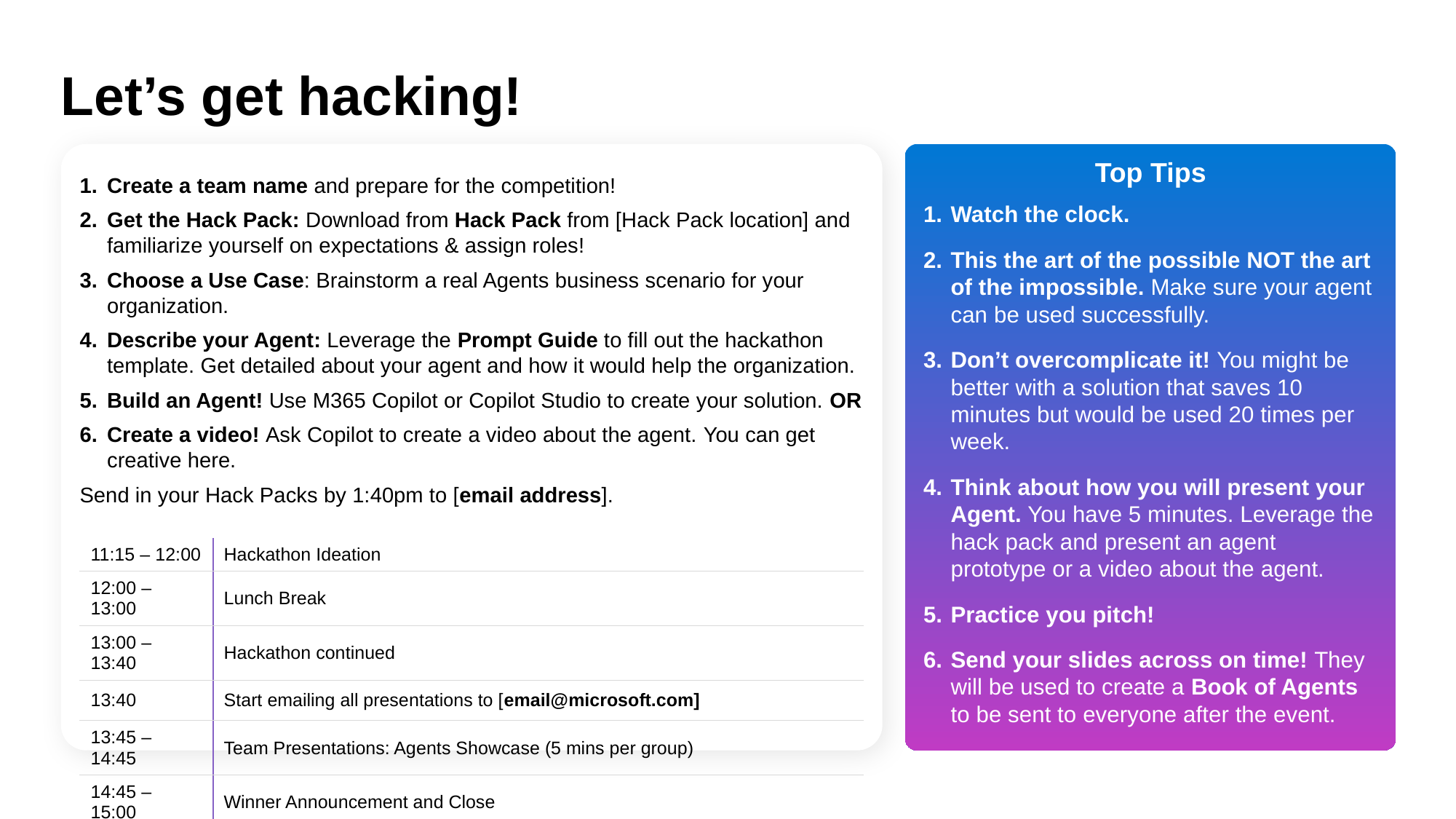

# Let’s get hacking!

Top Tips
Create a team name and prepare for the competition!
Get the Hack Pack: Download from Hack Pack from [Hack Pack location] and familiarize yourself on expectations & assign roles!
Choose a Use Case: Brainstorm a real Agents business scenario for your organization.
Describe your Agent: Leverage the Prompt Guide to fill out the hackathon template. Get detailed about your agent and how it would help the organization.
Build an Agent! Use M365 Copilot or Copilot Studio to create your solution. OR
Create a video! Ask Copilot to create a video about the agent. You can get creative here.
Send in your Hack Packs by 1:40pm to [email address].
Watch the clock.
This the art of the possible NOT the art of the impossible. Make sure your agent can be used successfully.
Don’t overcomplicate it! You might be better with a solution that saves 10 minutes but would be used 20 times per week.
Think about how you will present your Agent. You have 5 minutes. Leverage the hack pack and present an agent prototype or a video about the agent.
Practice you pitch!
Send your slides across on time! They will be used to create a Book of Agents to be sent to everyone after the event.
| 11:15 – 12:00 | Hackathon Ideation |
| --- | --- |
| 12:00 – 13:00 | Lunch Break |
| 13:00 – 13:40 | Hackathon continued |
| 13:40 | Start emailing all presentations to [email@microsoft.com] |
| 13:45 – 14:45 | Team Presentations: Agents Showcase (5 mins per group) |
| 14:45 – 15:00 | Winner Announcement and Close |